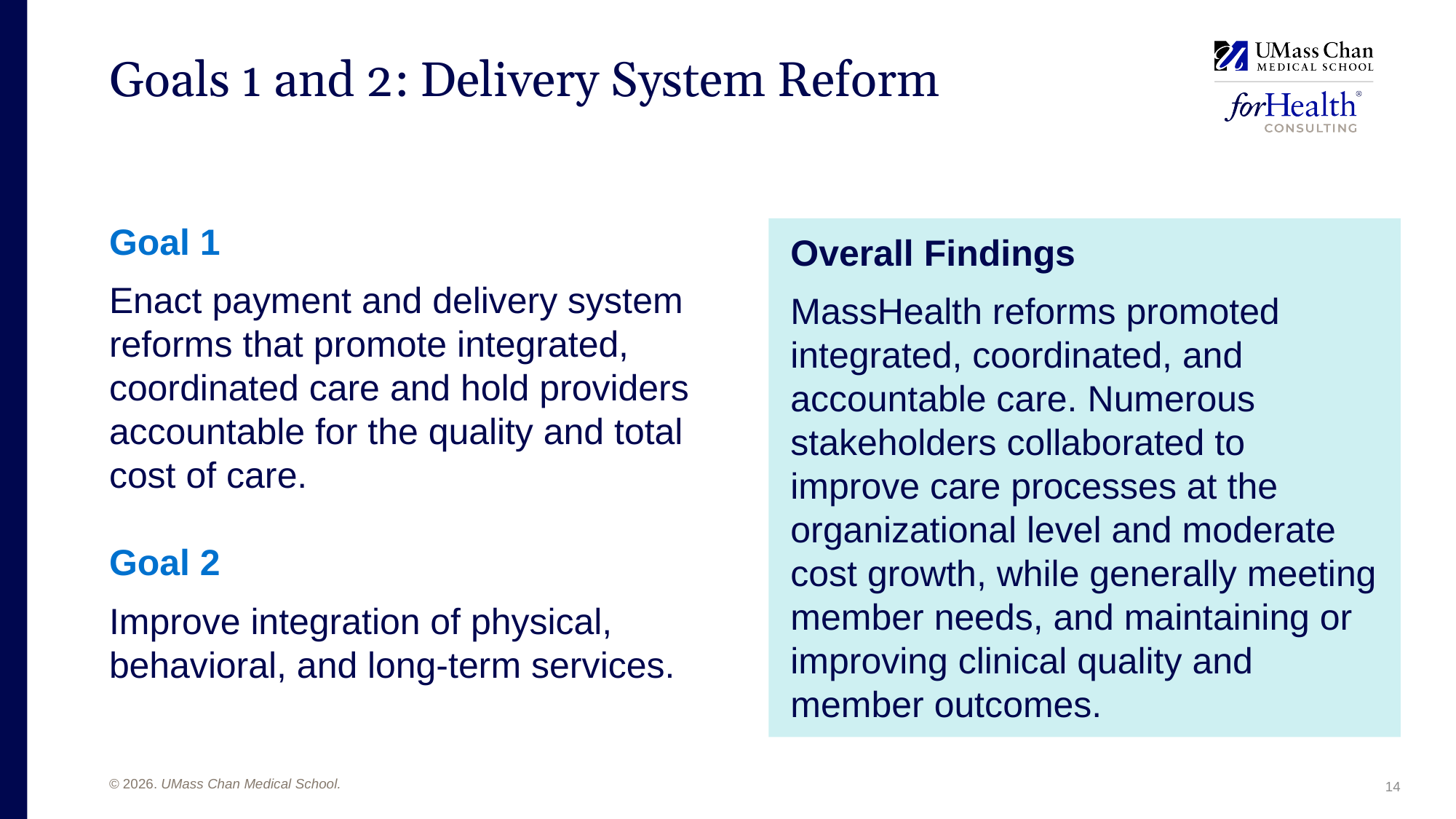

# Goals 1 and 2: Delivery System Reform
Overall Findings
MassHealth reforms promoted integrated, coordinated, and accountable care. Numerous stakeholders collaborated to improve care processes at the organizational level and moderate cost growth, while generally meeting member needs, and maintaining or improving clinical quality and member outcomes.
Goal 1
Enact payment and delivery system reforms that promote integrated, coordinated care and hold providers accountable for the quality and total cost of care.
Goal 2
Improve integration of physical, behavioral, and long-term services.
14